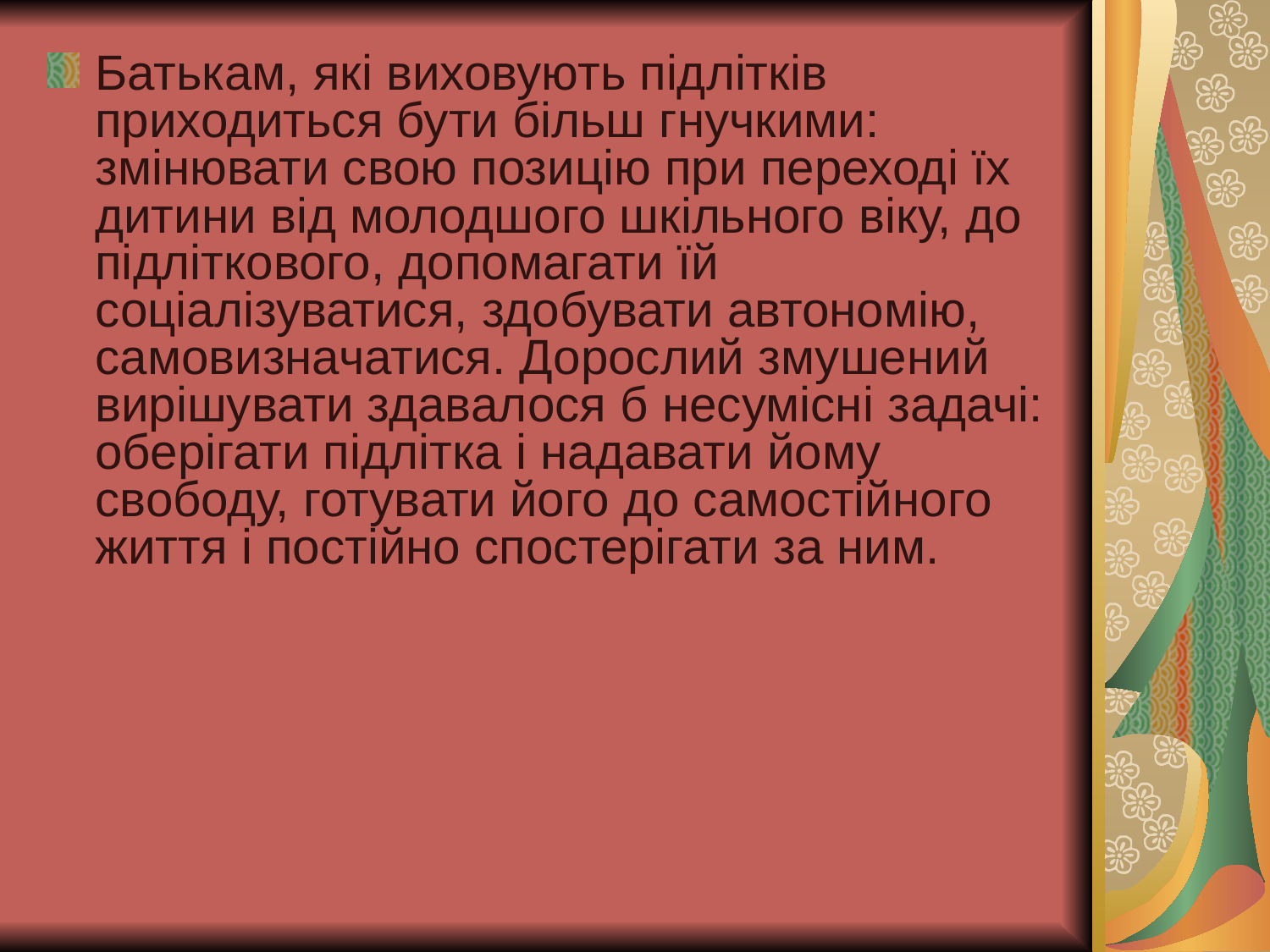

Батькам, які виховують підлітків приходиться бути більш гнучкими: змінювати свою позицію при переході їх дитини від молодшого шкільного віку, до підліткового, допомагати їй соціалізуватися, здобувати автономію, самовизначатися. Дорослий змушений вирішувати здавалося б несумісні задачі: оберігати підлітка і надавати йому свободу, готувати його до самостійного життя і постійно спостерігати за ним.